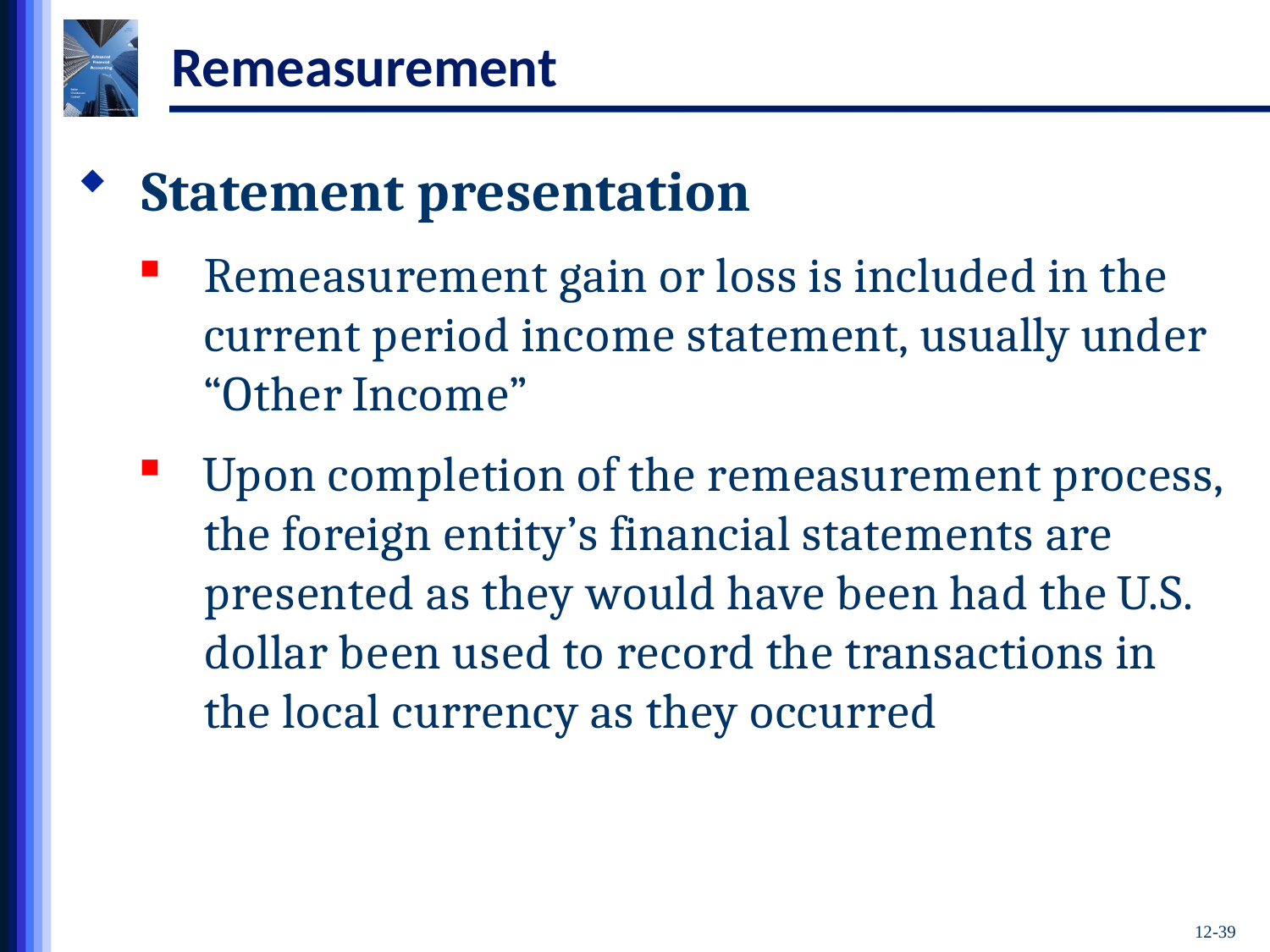

# Remeasurement
Statement presentation
Remeasurement gain or loss is included in the current period income statement, usually under “Other Income”
Upon completion of the remeasurement process, the foreign entity’s financial statements are presented as they would have been had the U.S. dollar been used to record the transactions in the local currency as they occurred
12-39